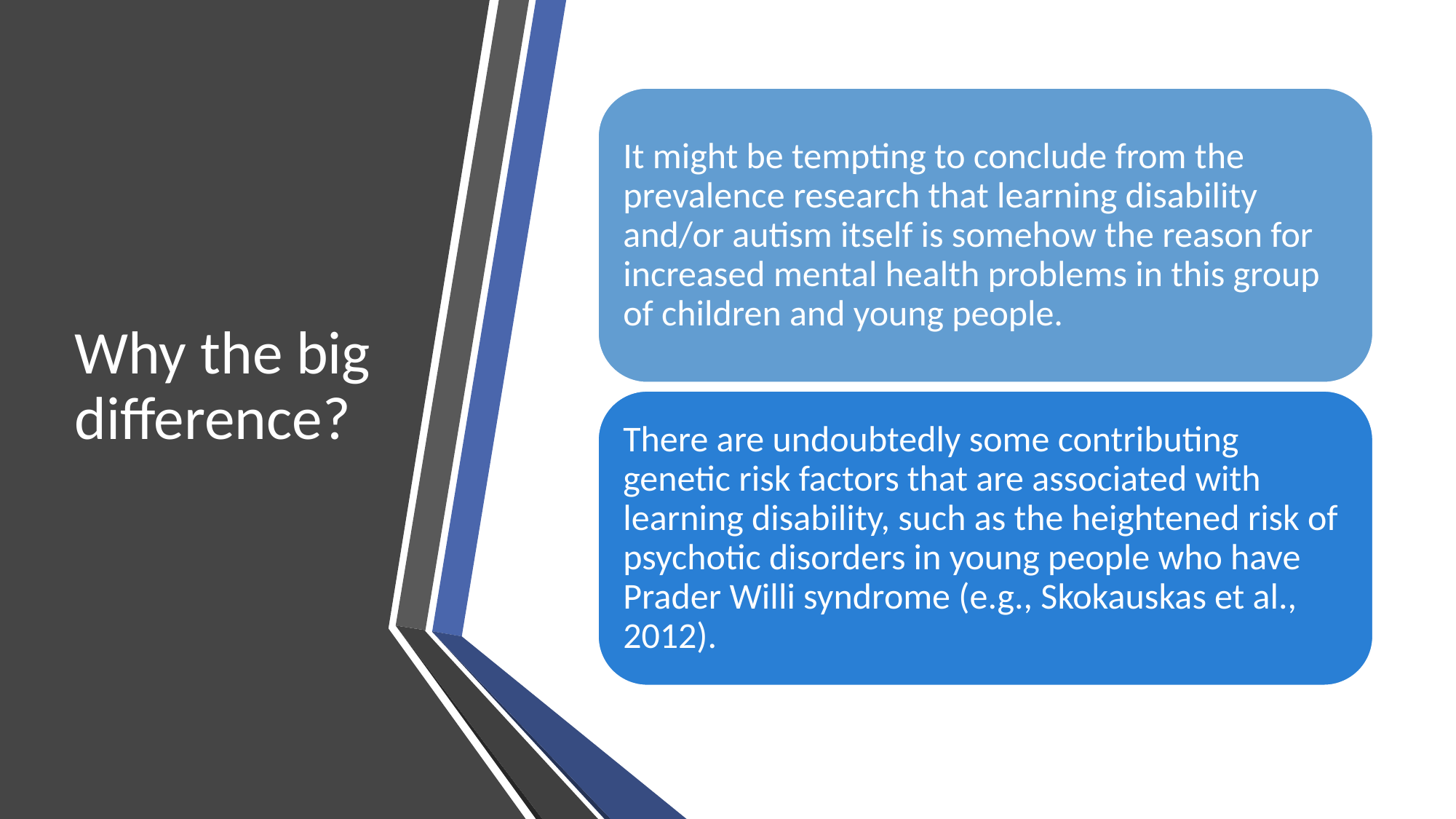

# Why the big difference?
It might be tempting to conclude from the prevalence research that learning disability and/or autism itself is somehow the reason for increased mental health problems in this group of children and young people.
There are undoubtedly some contributing genetic risk factors that are associated with learning disability, such as the heightened risk of psychotic disorders in young people who have Prader Willi syndrome (e.g., Skokauskas et al., 2012).